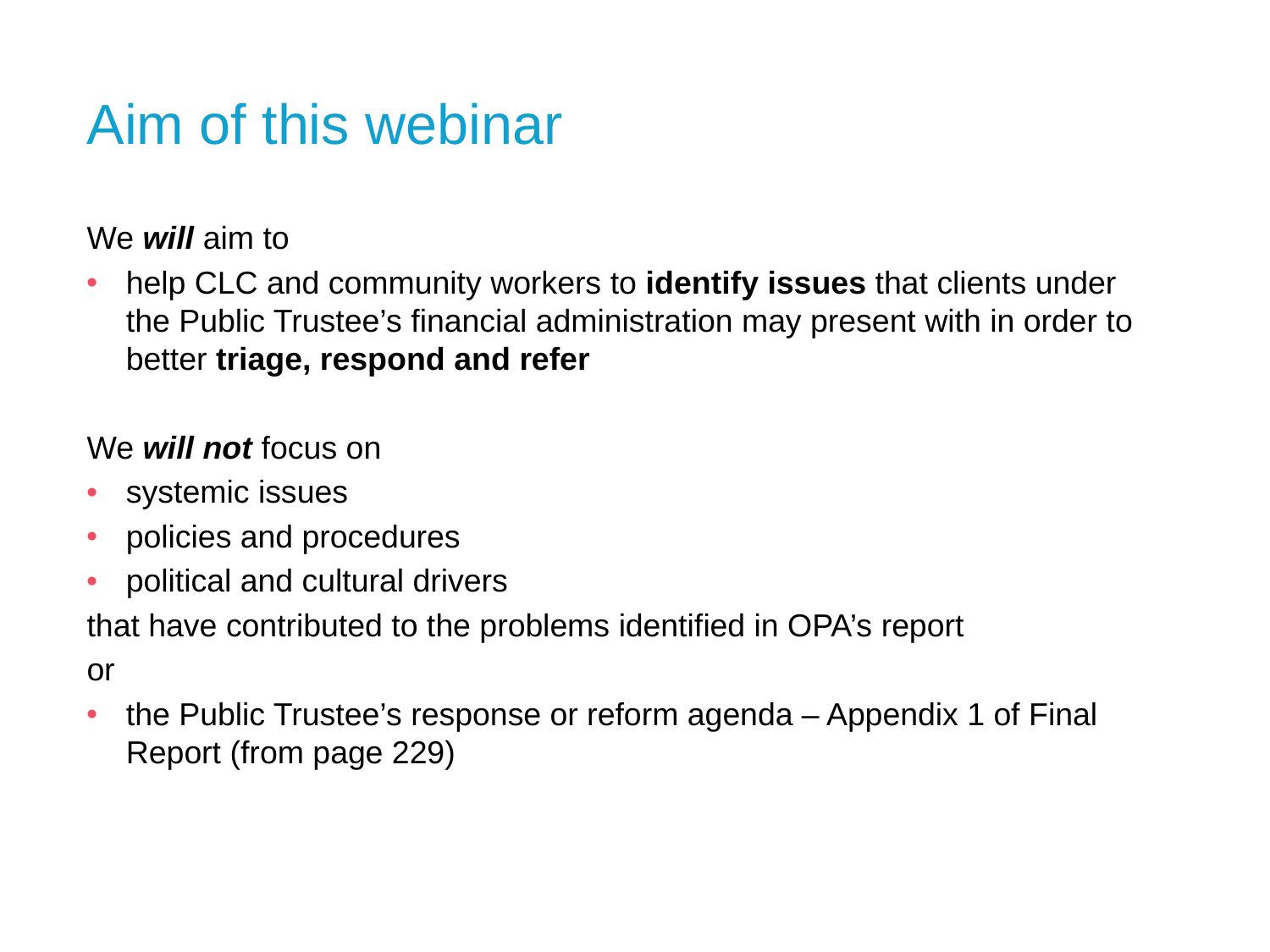

# Aim of this webinar
We will aim to
help CLC and community workers to identify issues that clients under the Public Trustee’s financial administration may present with in order to better triage, respond and refer

We will not focus on
systemic issues
policies and procedures
political and cultural drivers
that have contributed to the problems identified in OPA’s report
or
the Public Trustee’s response or reform agenda – Appendix 1 of Final Report (from page 229)